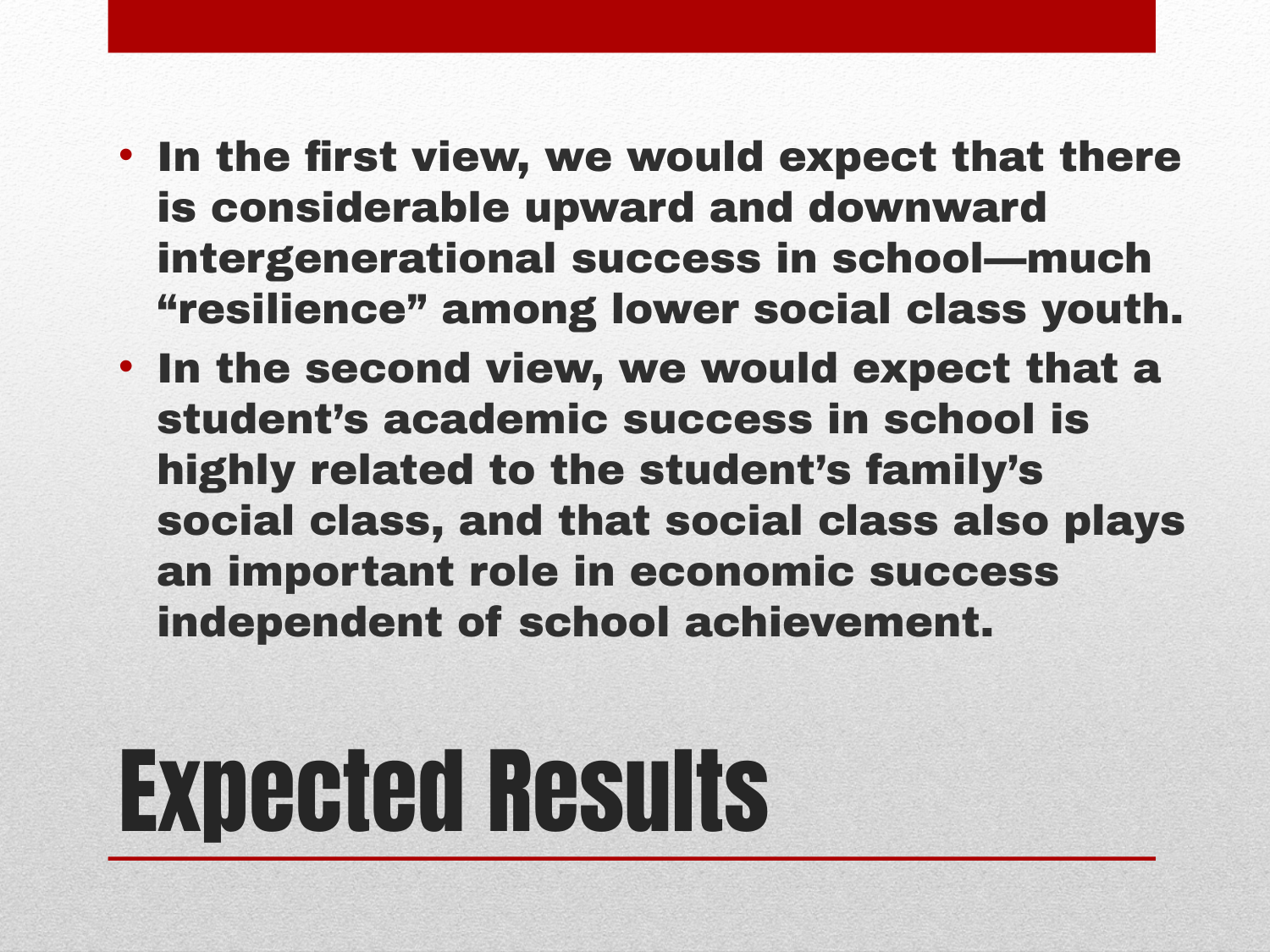

In the first view, we would expect that there is considerable upward and downward intergenerational success in school—much “resilience” among lower social class youth.
In the second view, we would expect that a student’s academic success in school is highly related to the student’s family’s social class, and that social class also plays an important role in economic success independent of school achievement.
# Expected Results